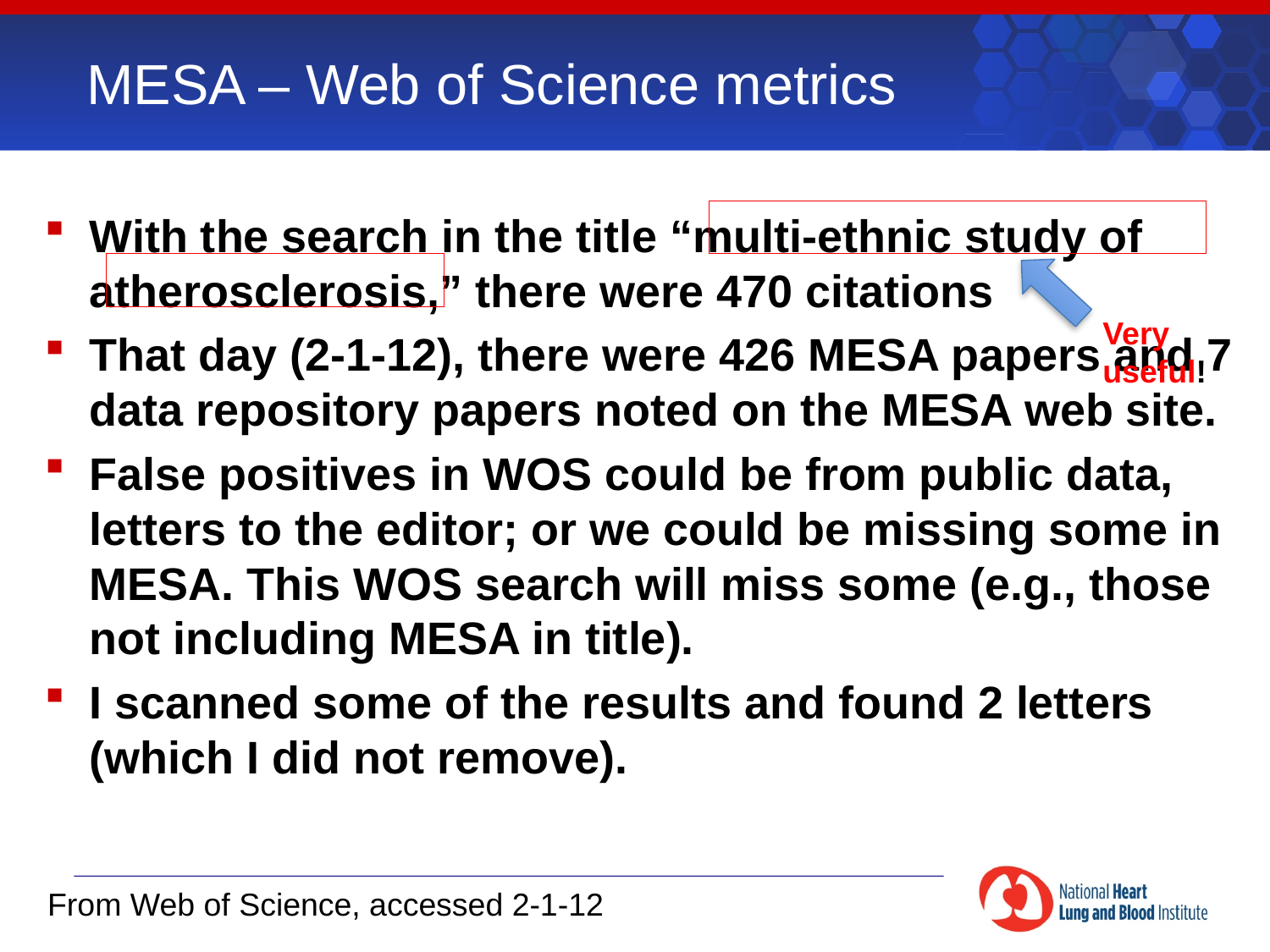

MESA – Web of Science metrics
With the search in the title “multi-ethnic study of atherosclerosis,” there were 470 citations
That day (2-1-12), there were 426 MESA papers and 7 data repository papers noted on the MESA web site.
False positives in WOS could be from public data, letters to the editor; or we could be missing some in MESA. This WOS search will miss some (e.g., those not including MESA in title).
I scanned some of the results and found 2 letters (which I did not remove).

Very useful!
From Web of Science, accessed 2-1-12